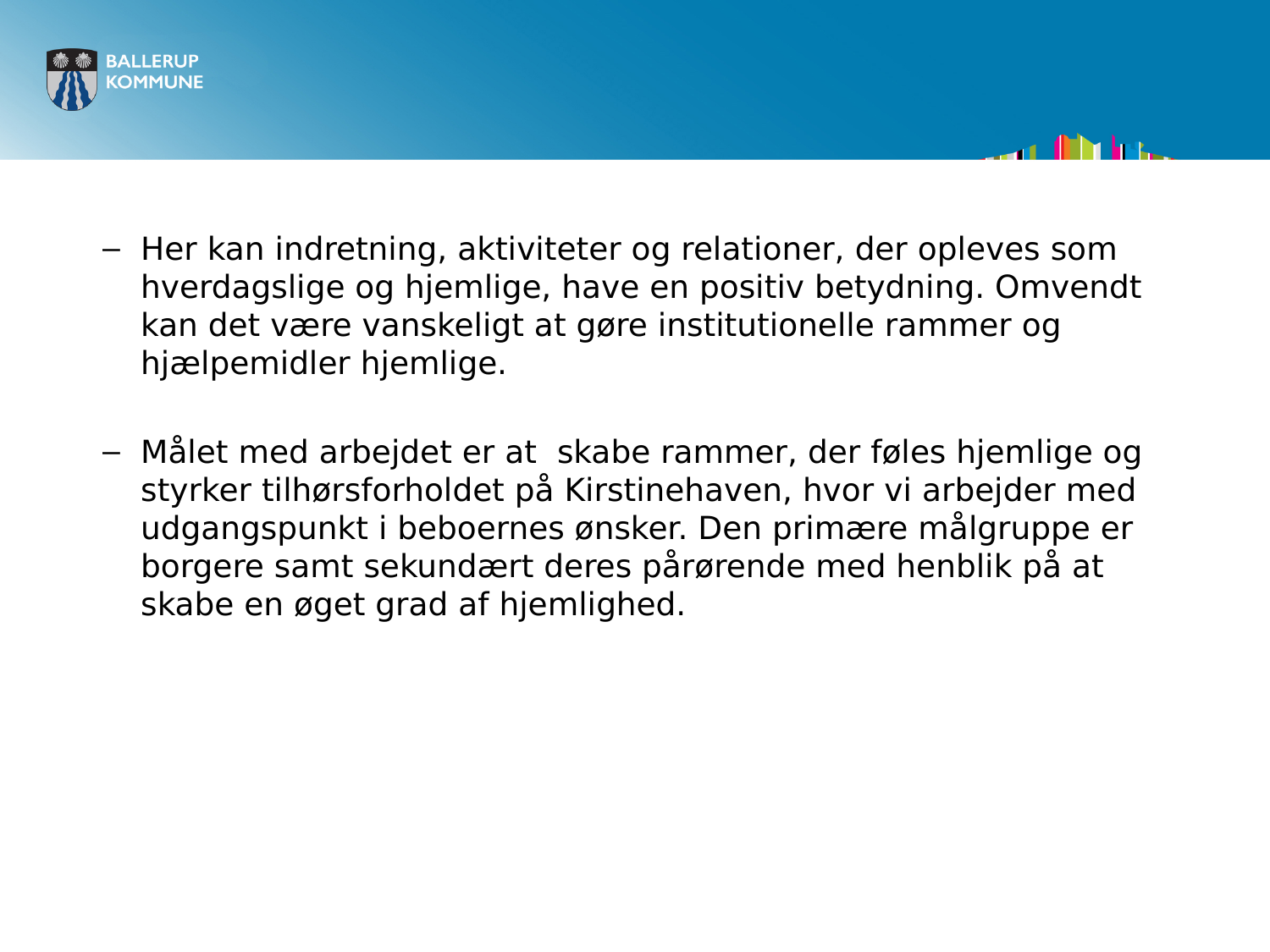

#
Her kan indretning, aktiviteter og relationer, der opleves som hverdagslige og hjemlige, have en positiv betydning. Omvendt kan det være vanskeligt at gøre institutionelle rammer og hjælpemidler hjemlige.

Målet med arbejdet er at  skabe rammer, der føles hjemlige og styrker tilhørsforholdet på Kirstinehaven, hvor vi arbejder med udgangspunkt i beboernes ønsker. Den primære målgruppe er borgere samt sekundært deres pårørende med henblik på at skabe en øget grad af hjemlighed.